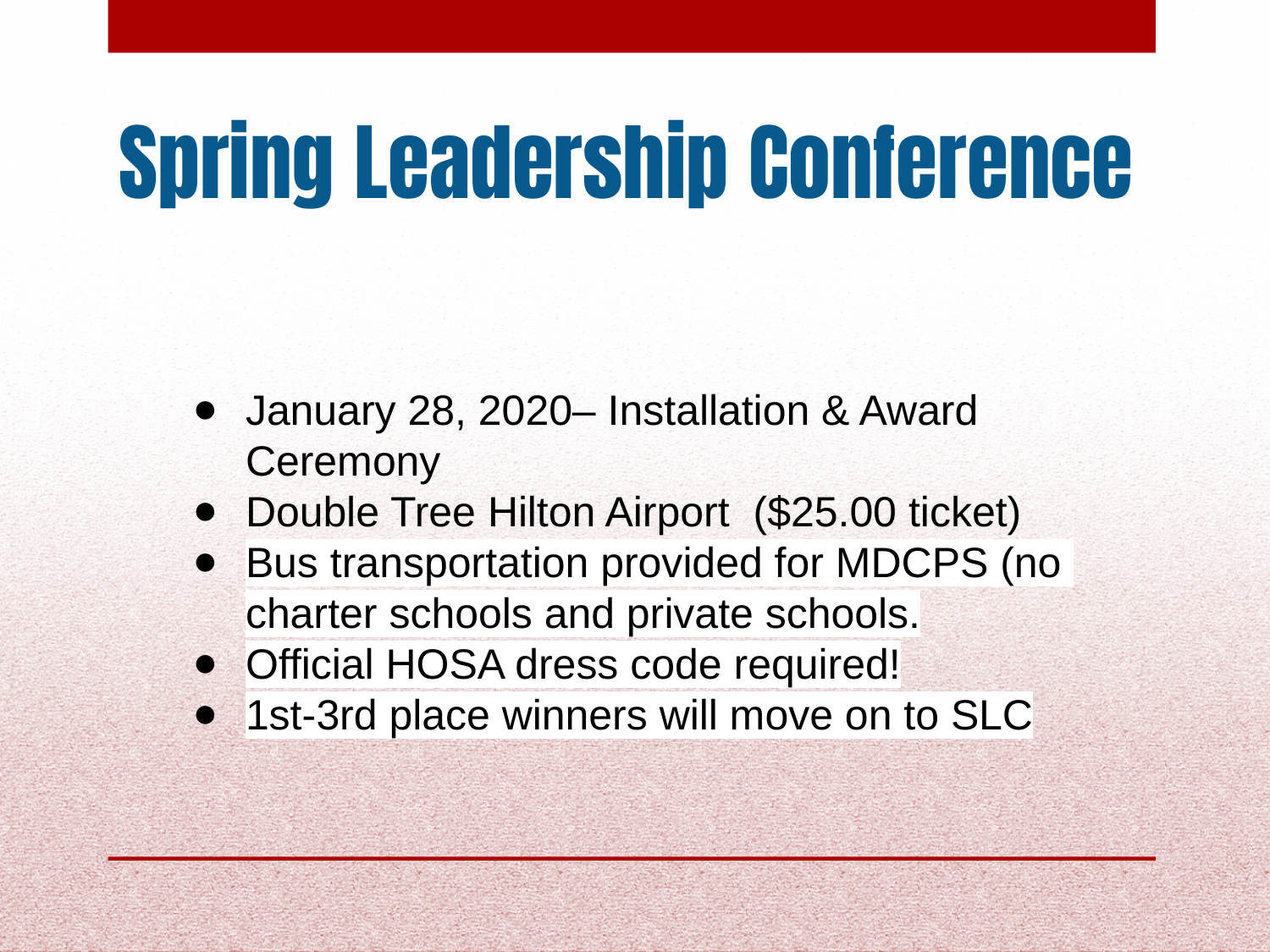

# Spring Leadership Conference
January 28, 2020– Installation & Award Ceremony
Double Tree Hilton Airport  ($25.00 ticket)
Bus transportation provided for MDCPS (no  charter schools and private schools.
Official HOSA dress code required!
1st-3rd place winners will move on to SLC